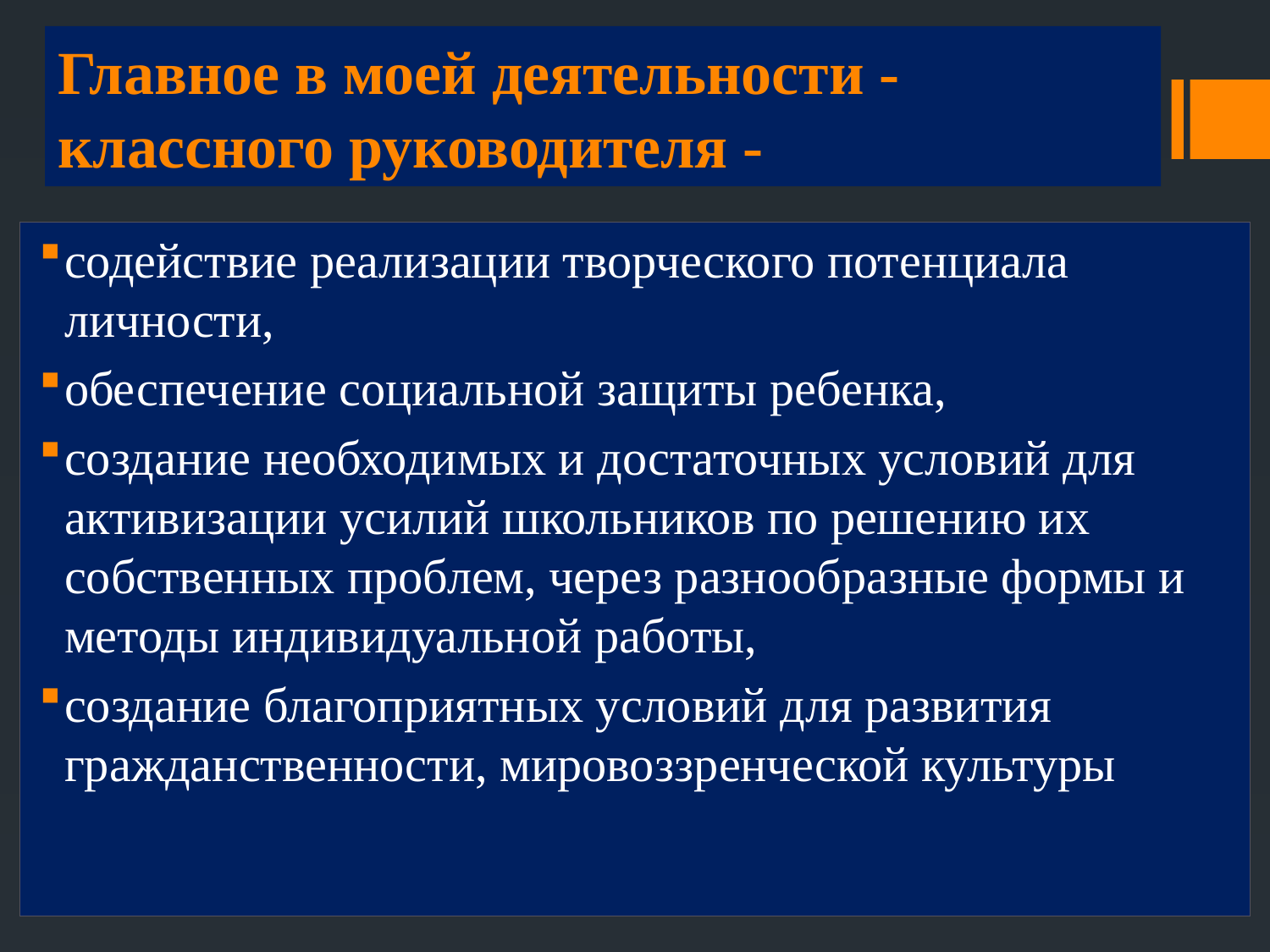

# Главное в моей деятельности - классного руководителя -
содействие реализации творческого потенциала личности,
обеспечение социальной защиты ребенка,
создание необходимых и достаточных условий для активизации усилий школьников по решению их собственных проблем, через разнообразные формы и методы индивидуальной работы,
создание благоприятных условий для развития гражданственности, мировоззренческой культуры